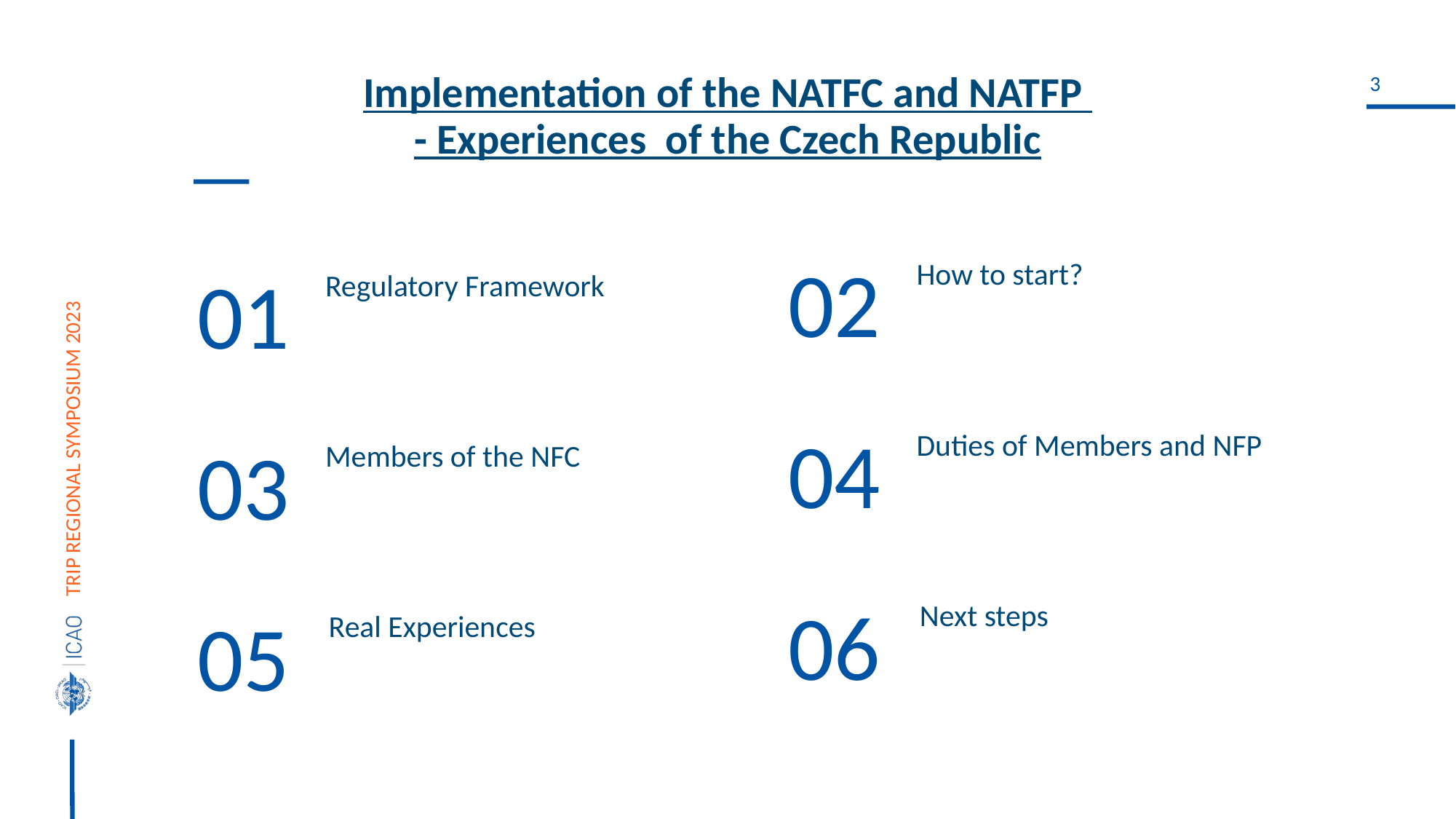

# Implementation of the NATFC and NATFP - Experiences  of the Czech Republic
02
How to start?
01
Regulatory Framework
Duties of Members and NFP
04
Members of the NFC
03
Next steps
06
Real Experiences
05